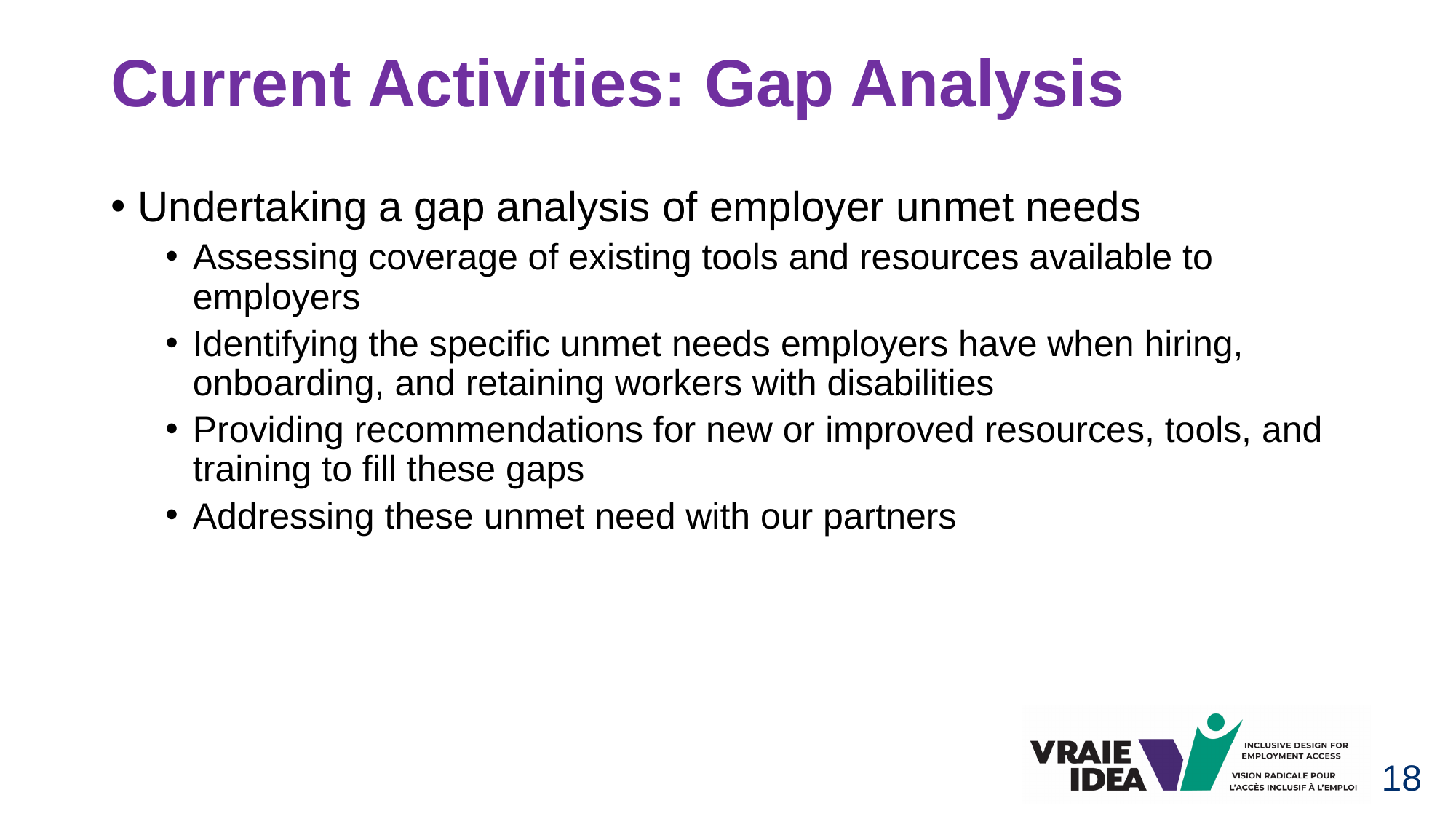

# Current Activities: Gap Analysis
Undertaking a gap analysis of employer unmet needs
Assessing coverage of existing tools and resources available to employers
Identifying the specific unmet needs employers have when hiring, onboarding, and retaining workers with disabilities
Providing recommendations for new or improved resources, tools, and training to fill these gaps
Addressing these unmet need with our partners